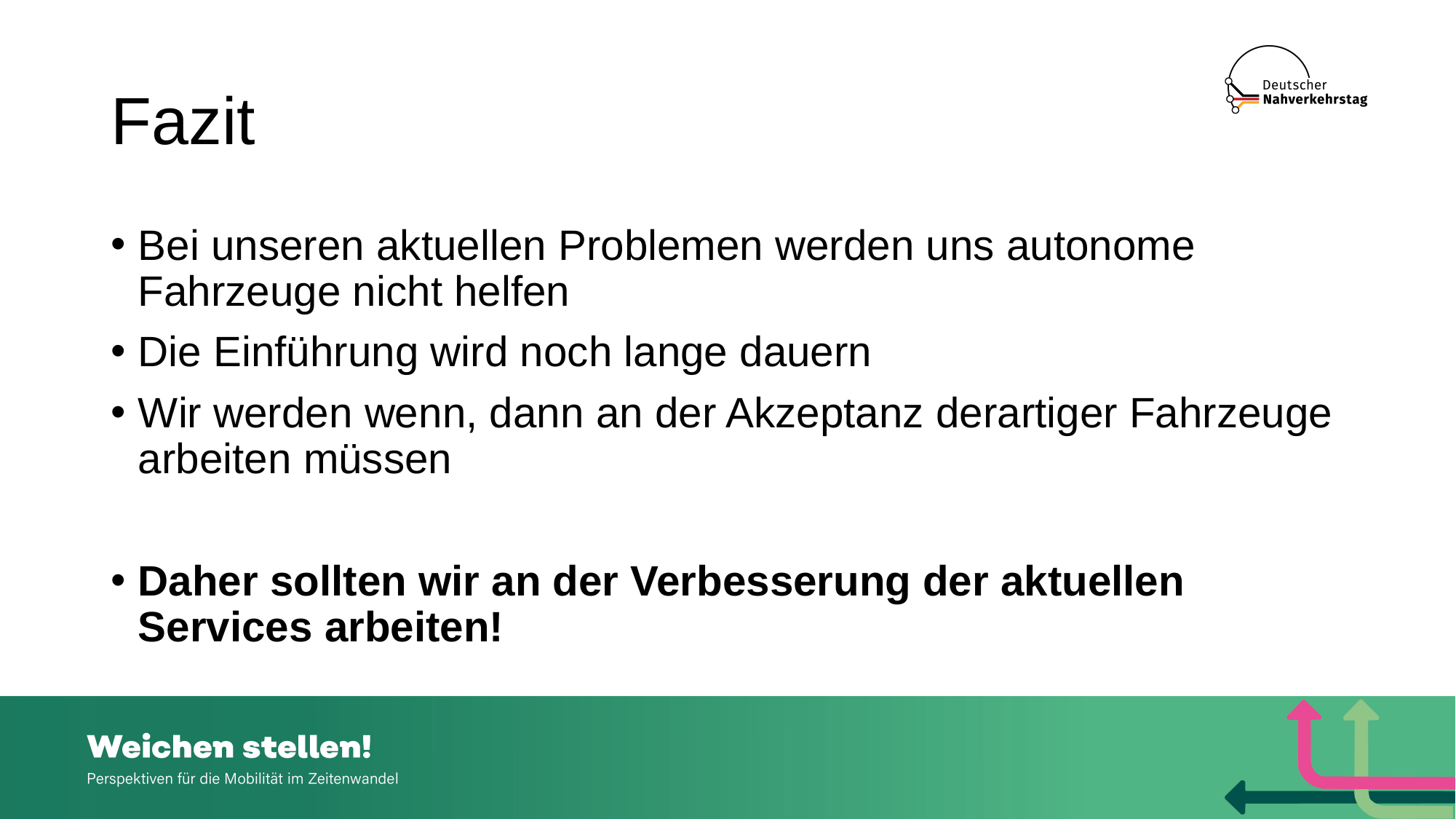

# Fazit
Bei unseren aktuellen Problemen werden uns autonome Fahrzeuge nicht helfen
Die Einführung wird noch lange dauern
Wir werden wenn, dann an der Akzeptanz derartiger Fahrzeuge arbeiten müssen

Daher sollten wir an der Verbesserung der aktuellen Services arbeiten!